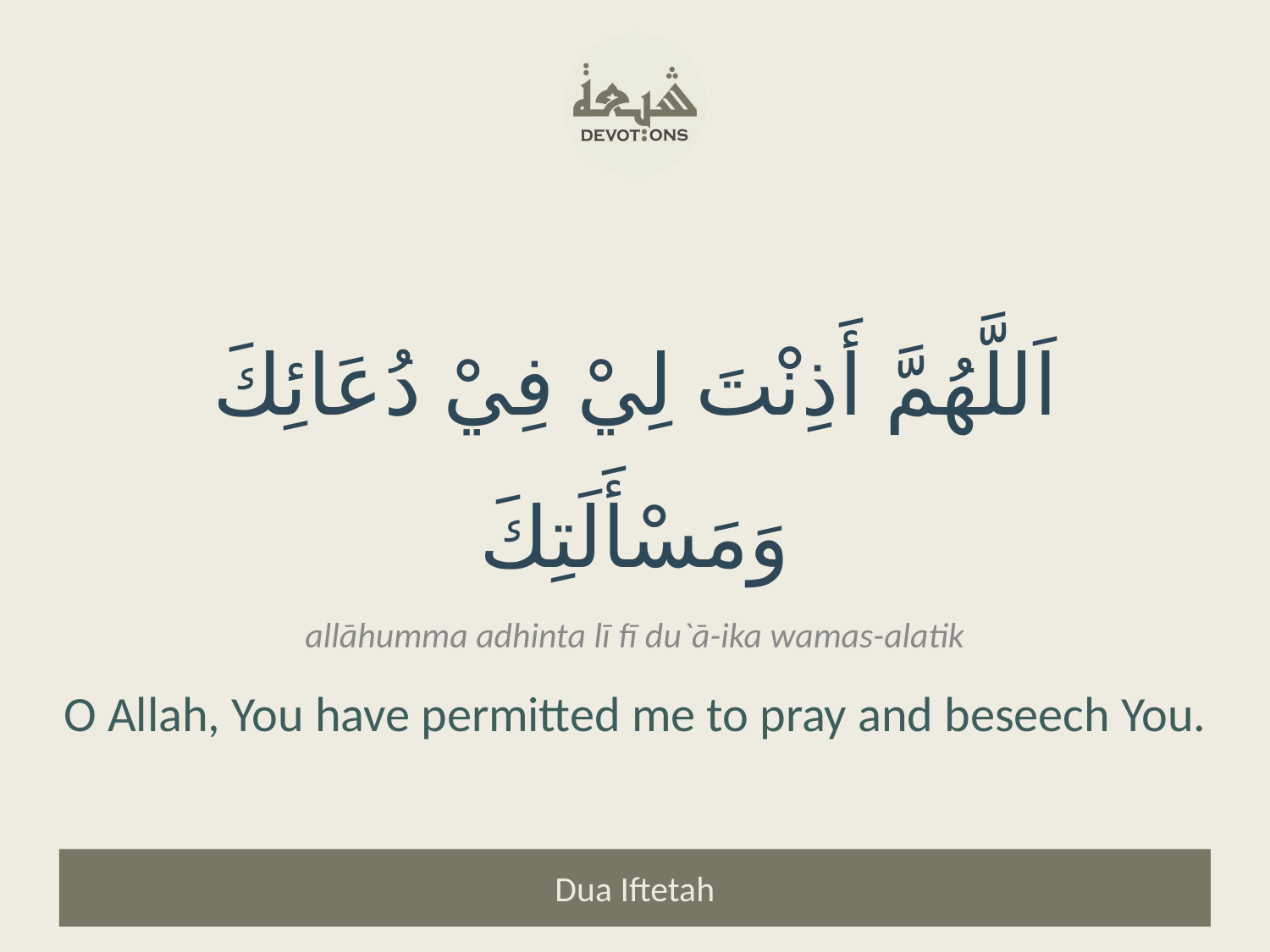

اَللَّهُمَّ أَذِنْتَ لِيْ فِيْ دُعَائِكَ وَمَسْأَلَتِكَ
allāhumma adhinta lī fī du`ā-ika wamas-alatik
O Allah, You have permitted me to pray and beseech You.
Dua Iftetah